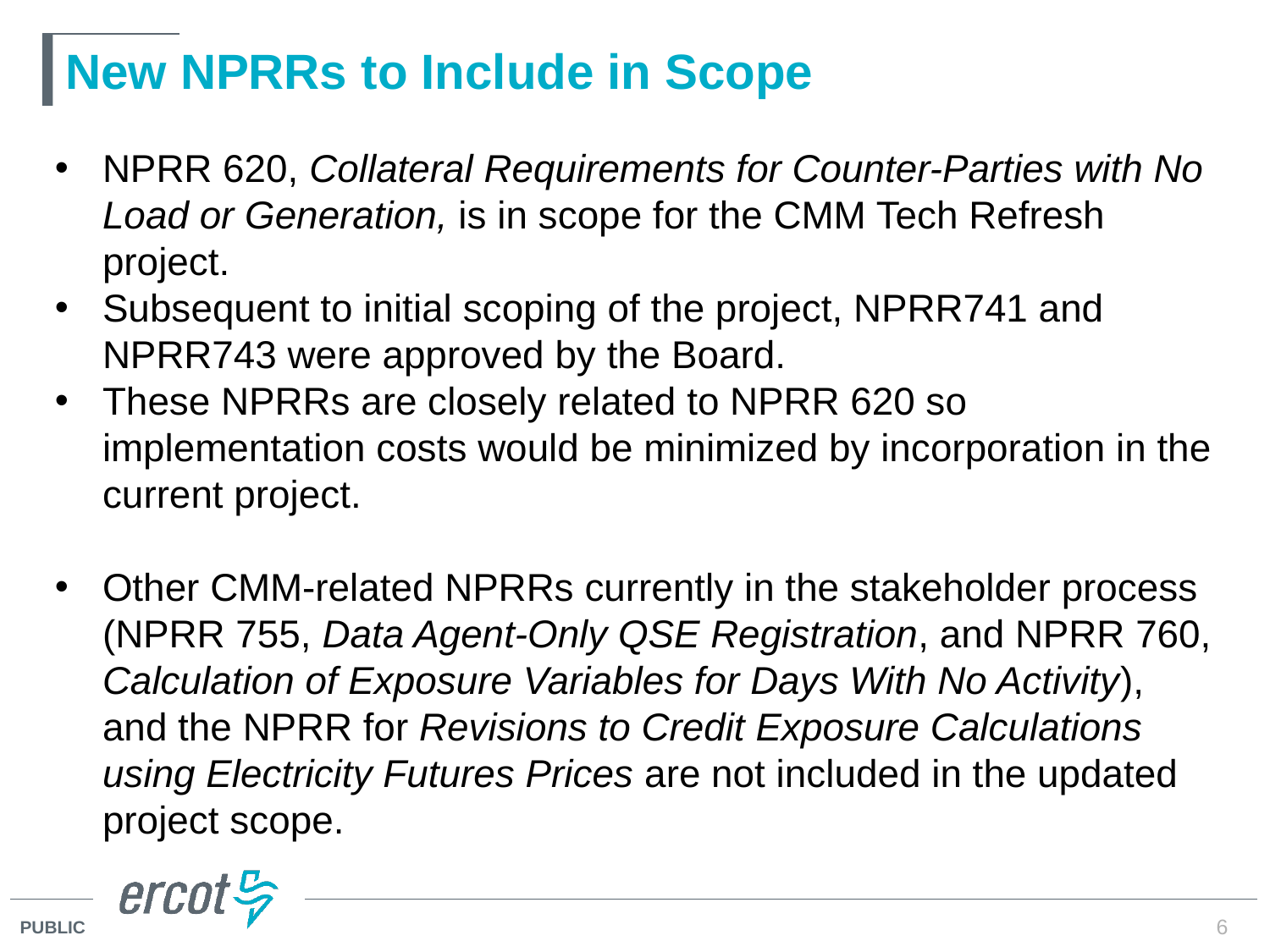

# New NPRRs to Include in Scope
NPRR 620, Collateral Requirements for Counter-Parties with No Load or Generation, is in scope for the CMM Tech Refresh project.
Subsequent to initial scoping of the project, NPRR741 and NPRR743 were approved by the Board.
These NPRRs are closely related to NPRR 620 so implementation costs would be minimized by incorporation in the current project.

Other CMM-related NPRRs currently in the stakeholder process (NPRR 755, Data Agent-Only QSE Registration, and NPRR 760, Calculation of Exposure Variables for Days With No Activity), and the NPRR for Revisions to Credit Exposure Calculations using Electricity Futures Prices are not included in the updated project scope.

6